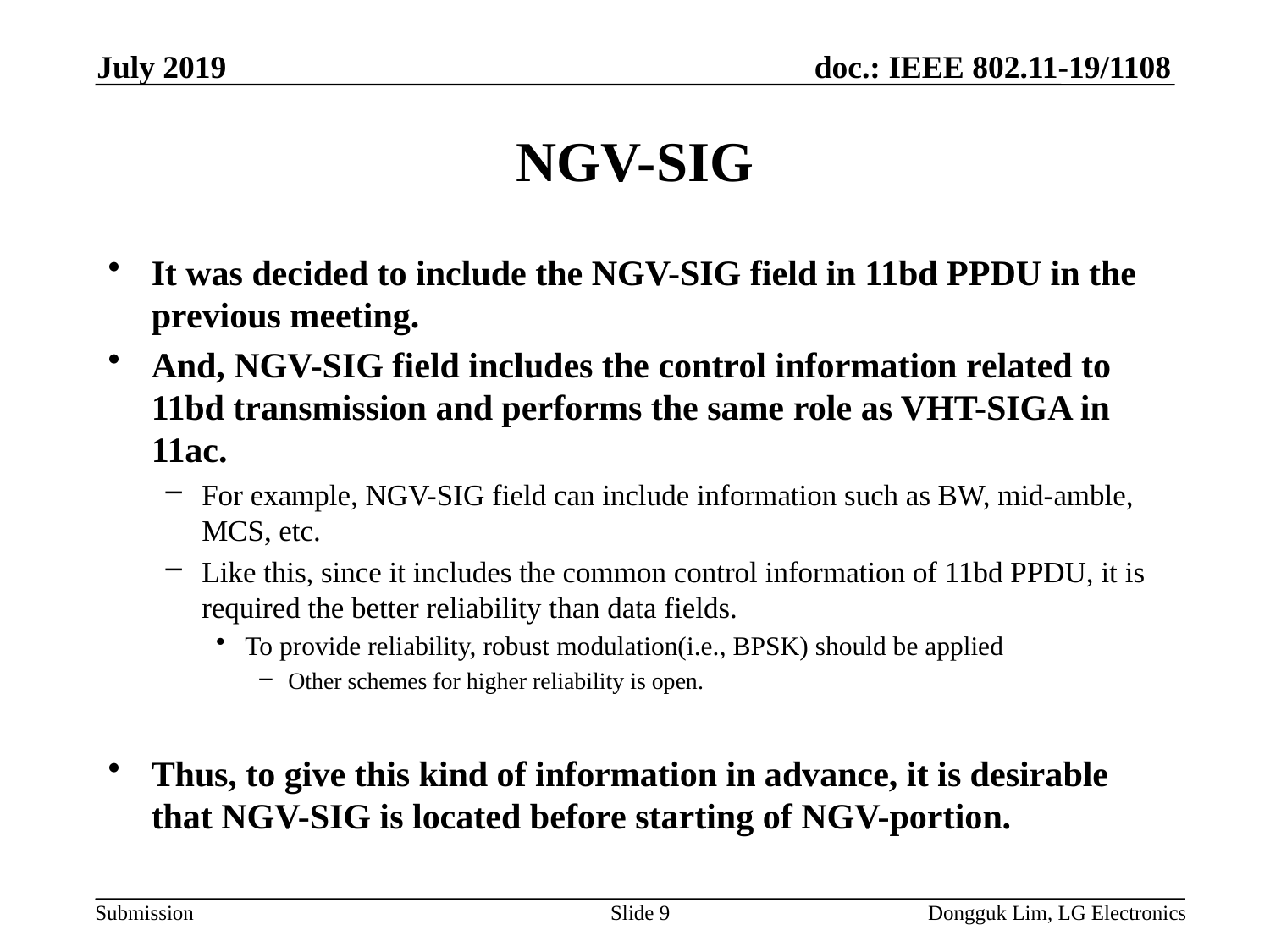

July 2019
# NGV-SIG
It was decided to include the NGV-SIG field in 11bd PPDU in the previous meeting.
And, NGV-SIG field includes the control information related to 11bd transmission and performs the same role as VHT-SIGA in 11ac.
For example, NGV-SIG field can include information such as BW, mid-amble, MCS, etc.
Like this, since it includes the common control information of 11bd PPDU, it is required the better reliability than data fields.
To provide reliability, robust modulation(i.e., BPSK) should be applied
Other schemes for higher reliability is open.

Thus, to give this kind of information in advance, it is desirable that NGV-SIG is located before starting of NGV-portion.
Slide 9
Dongguk Lim, LG Electronics